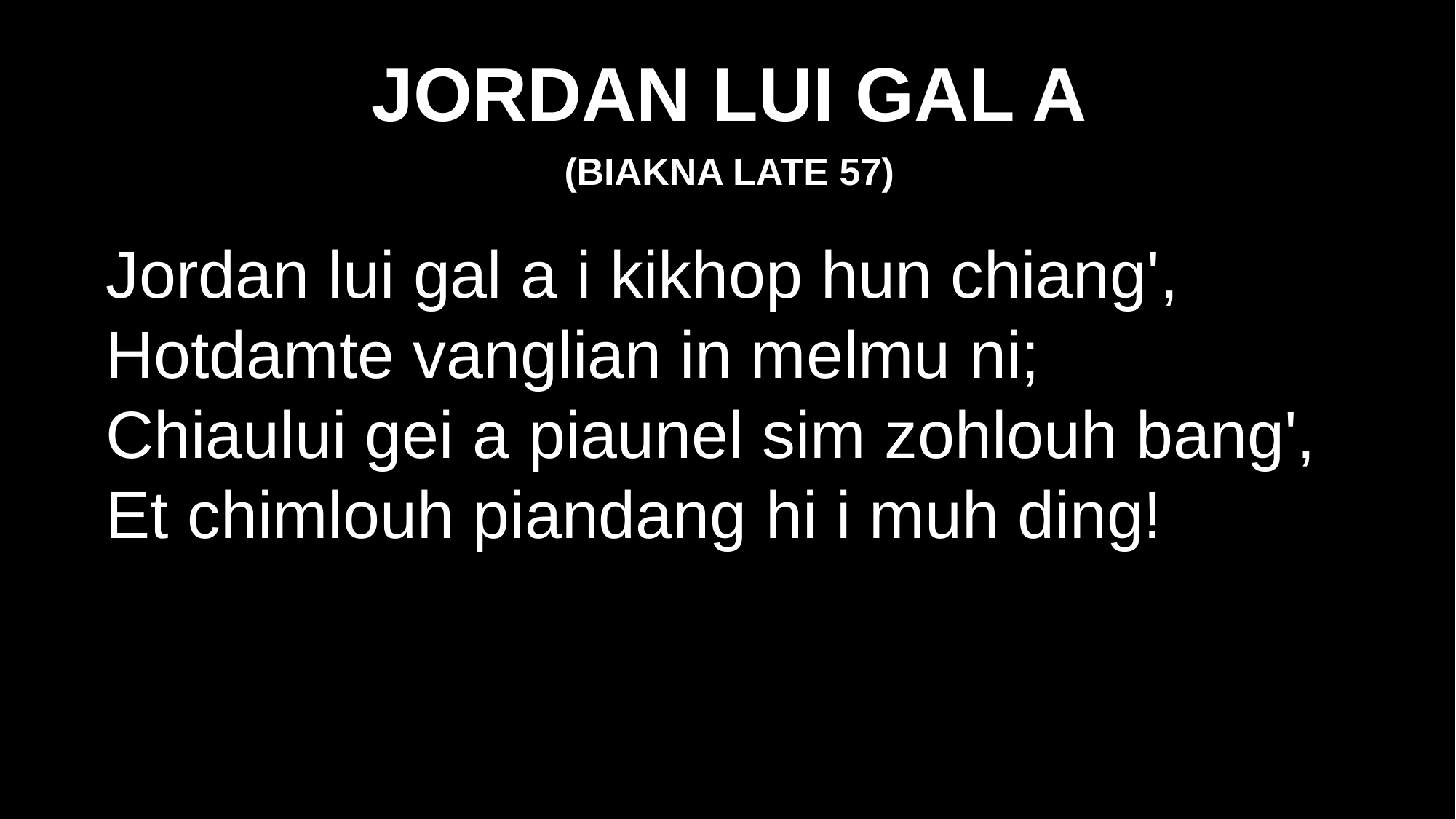

# JORDAN LUI GAL A
(BIAKNA LATE 57)
Jordan lui gal a i kikhop hun chiang',
Hotdamte vanglian in melmu ni;
Chiaului gei a piaunel sim zohlouh bang',
Et chimlouh piandang hi i muh ding!